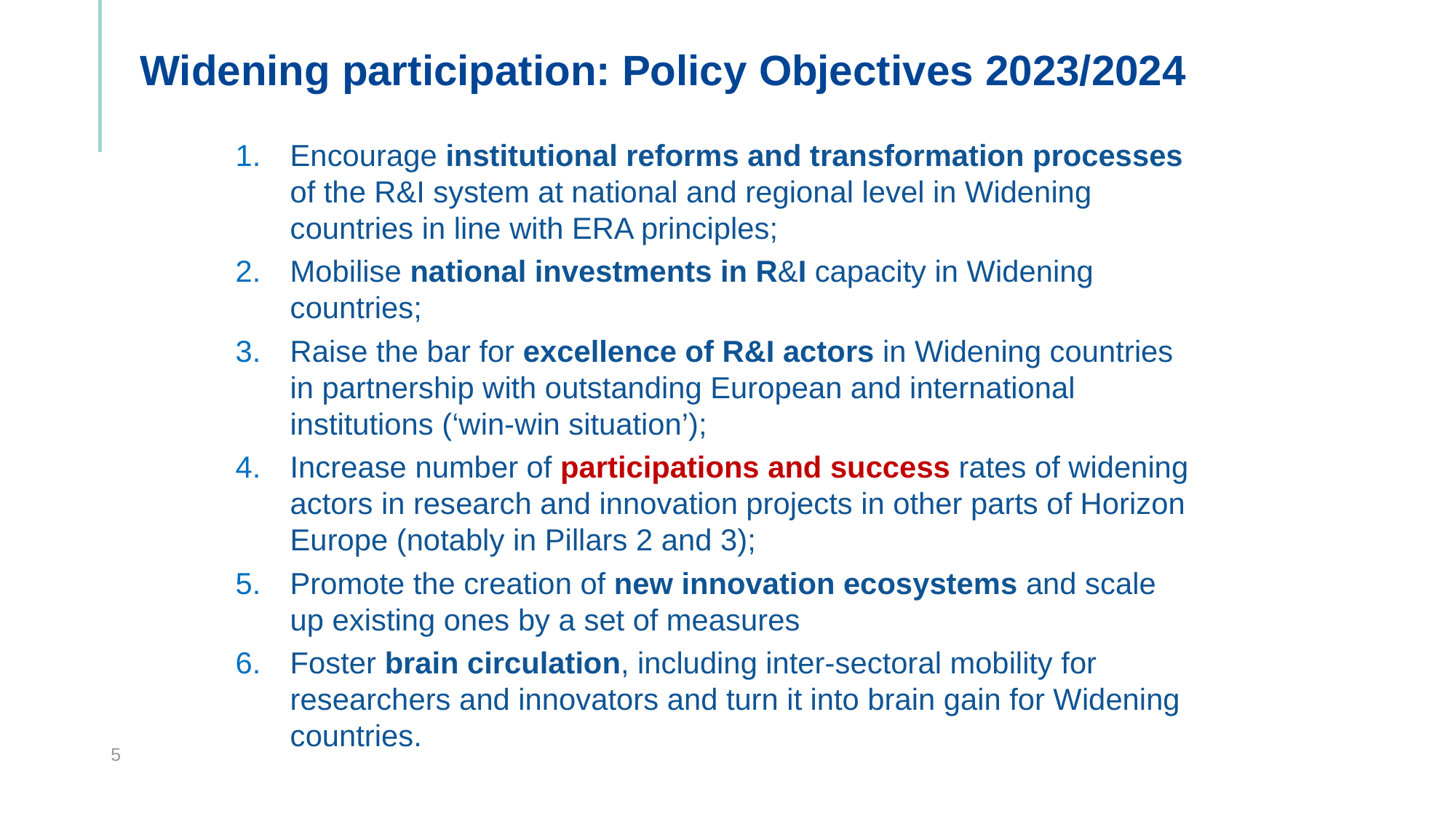

# Widening participation: Policy Objectives 2023/2024
Encourage institutional reforms and transformation processes of the R&I system at national and regional level in Widening countries in line with ERA principles;
Mobilise national investments in R&I capacity in Widening countries;
Raise the bar for excellence of R&I actors in Widening countries in partnership with outstanding European and international institutions (‘win-win situation’);
Increase number of participations and success rates of widening actors in research and innovation projects in other parts of Horizon Europe (notably in Pillars 2 and 3);
Promote the creation of new innovation ecosystems and scale up existing ones by a set of measures
Foster brain circulation, including inter-sectoral mobility for researchers and innovators and turn it into brain gain for Widening countries.
5